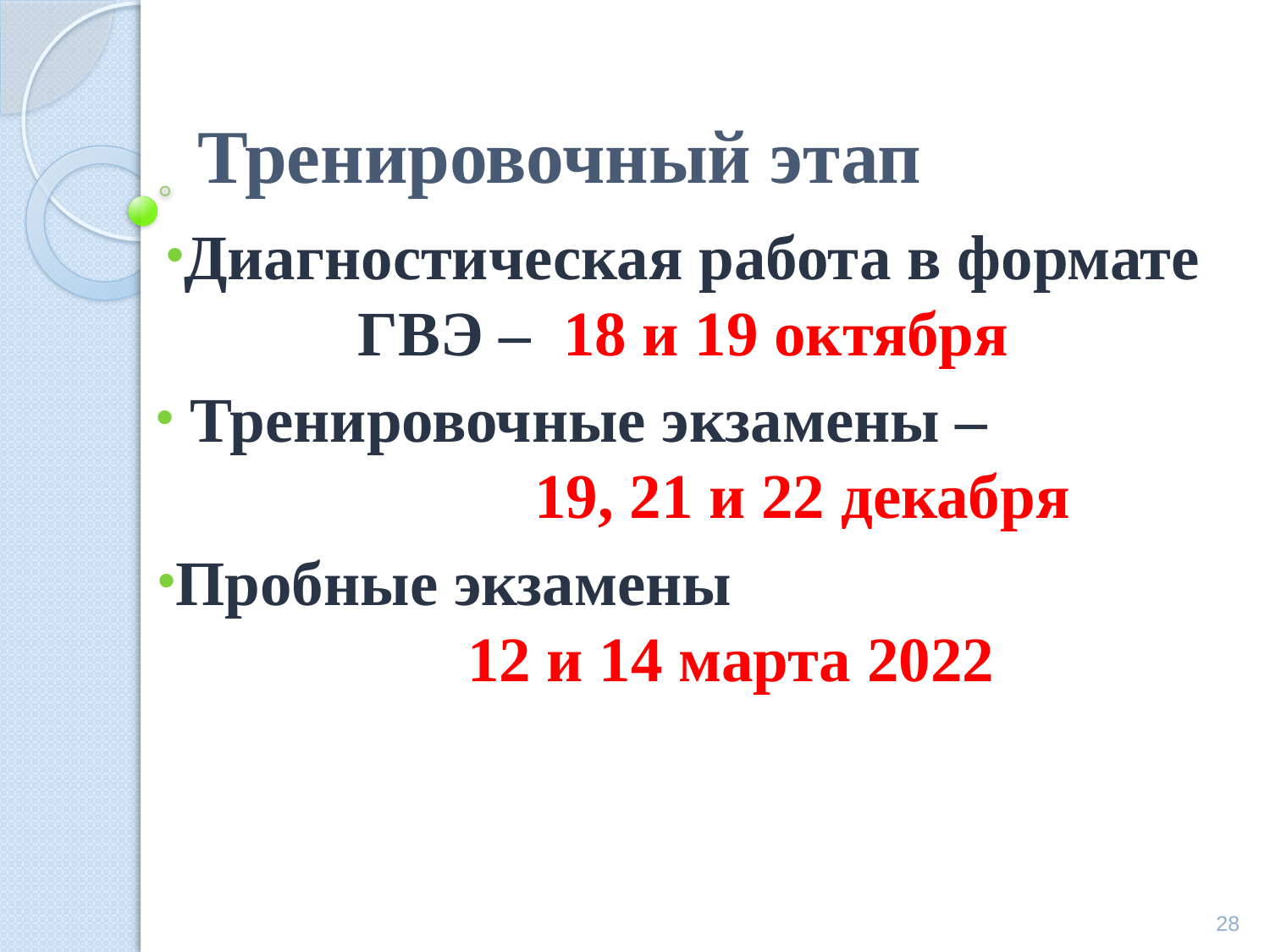

# Тренировочный этап
Диагностическая работа в формате ГВЭ –  18 и 19 октября
 Тренировочные экзамены –                               19, 21 и 22 декабря
Пробные экзамены                                     12 и 14 марта 2022

28